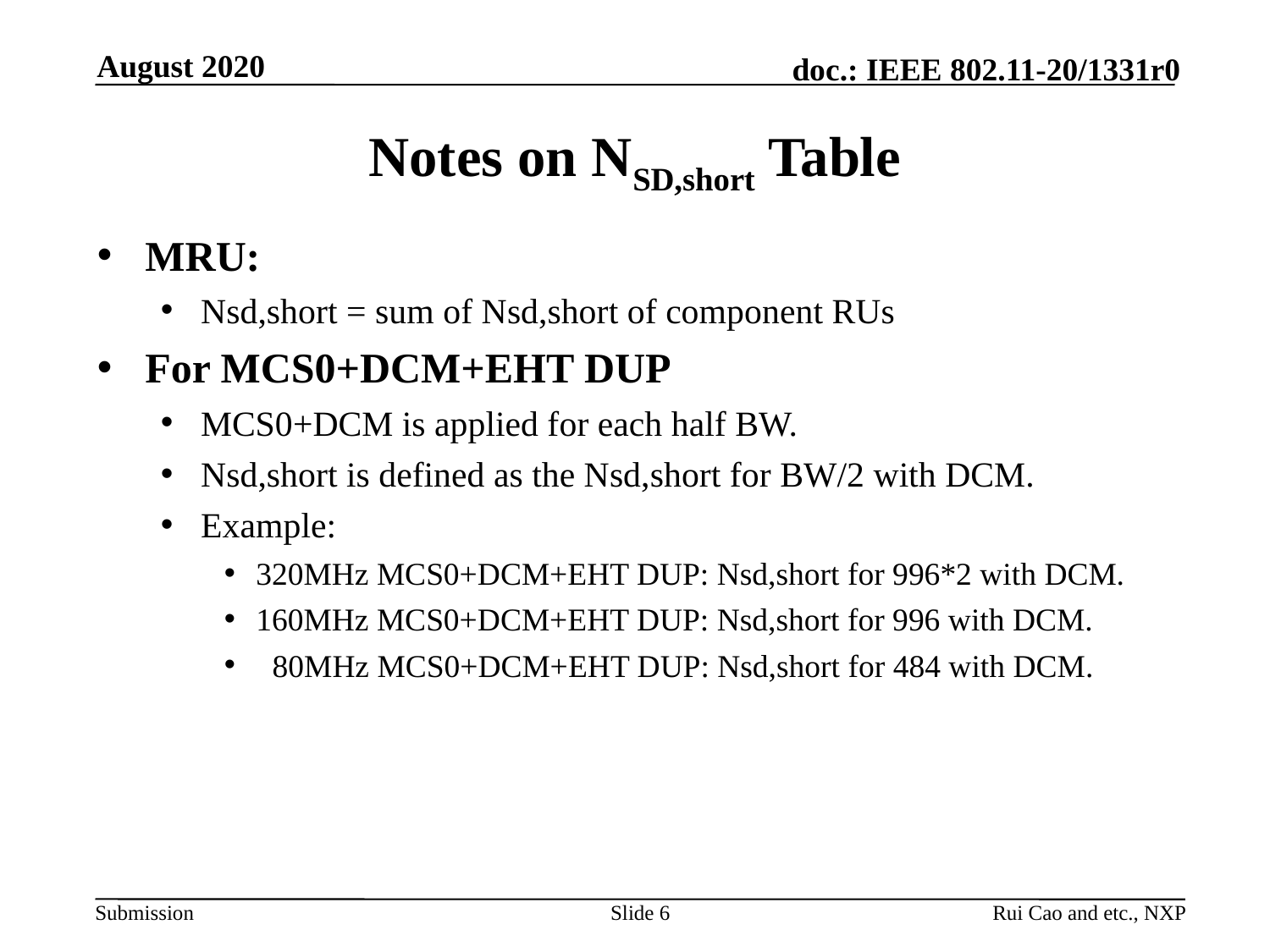

August 2020
# Notes on NSD,short Table
MRU:
Nsd,short = sum of Nsd,short of component RUs
For MCS0+DCM+EHT DUP
MCS0+DCM is applied for each half BW.
Nsd,short is defined as the Nsd,short for BW/2 with DCM.
Example:
320MHz MCS0+DCM+EHT DUP: Nsd,short for 996*2 with DCM.
160MHz MCS0+DCM+EHT DUP: Nsd,short for 996 with DCM.
  80MHz MCS0+DCM+EHT DUP: Nsd,short for 484 with DCM.

Slide 6
Rui Cao and etc., NXP